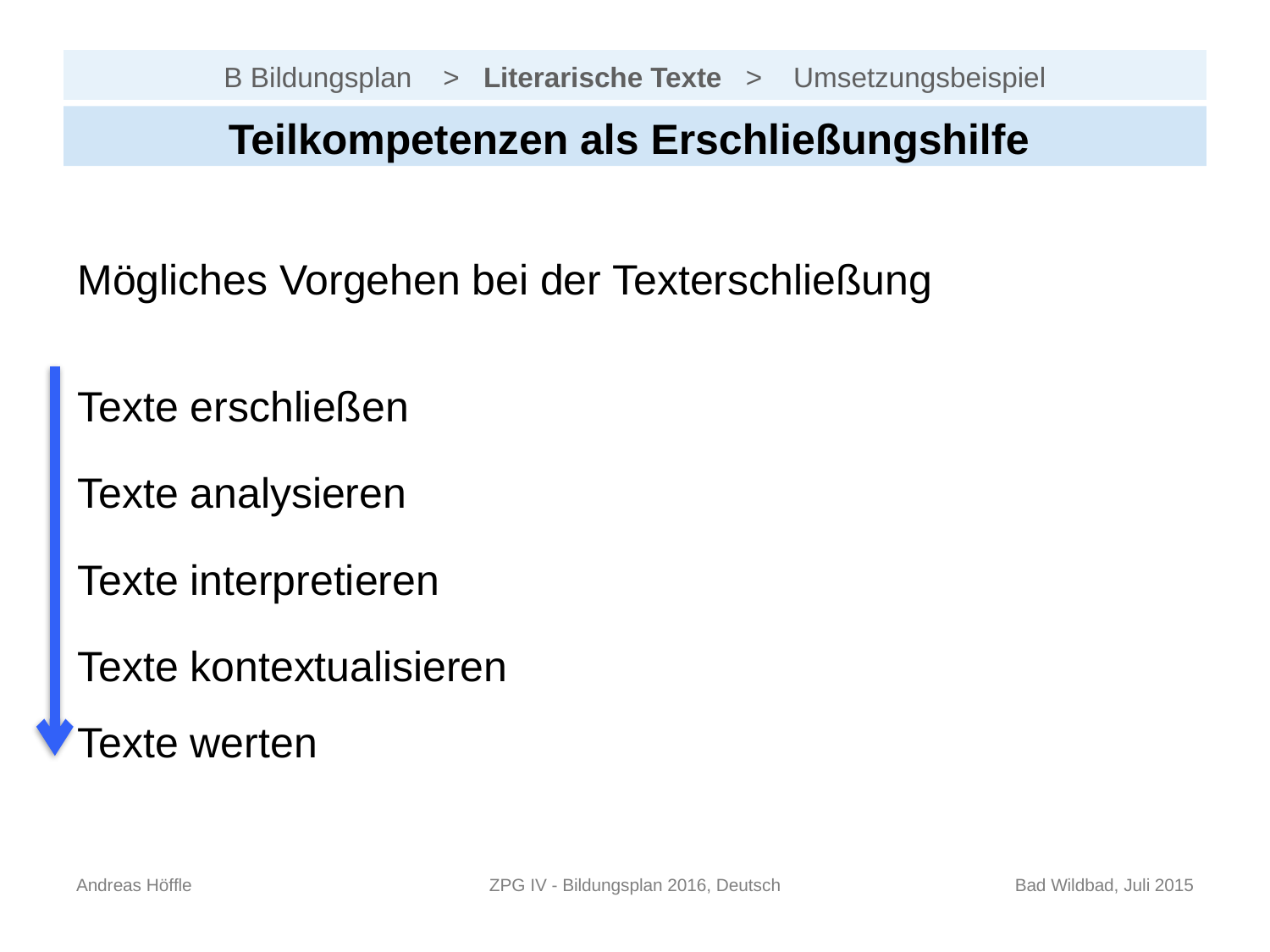

# B Bildungsplan    >   Literarische Texte   >    Umsetzungsbeispiel
Teilkompetenzen als Erschließungshilfe
Mögliches Vorgehen bei der Texterschließung

Texte erschließen
Texte analysieren
Texte interpretieren
Texte kontextualisieren
Texte werten
Andreas Höffle
ZPG IV - Bildungsplan 2016, Deutsch
Bad Wildbad, Juli 2015